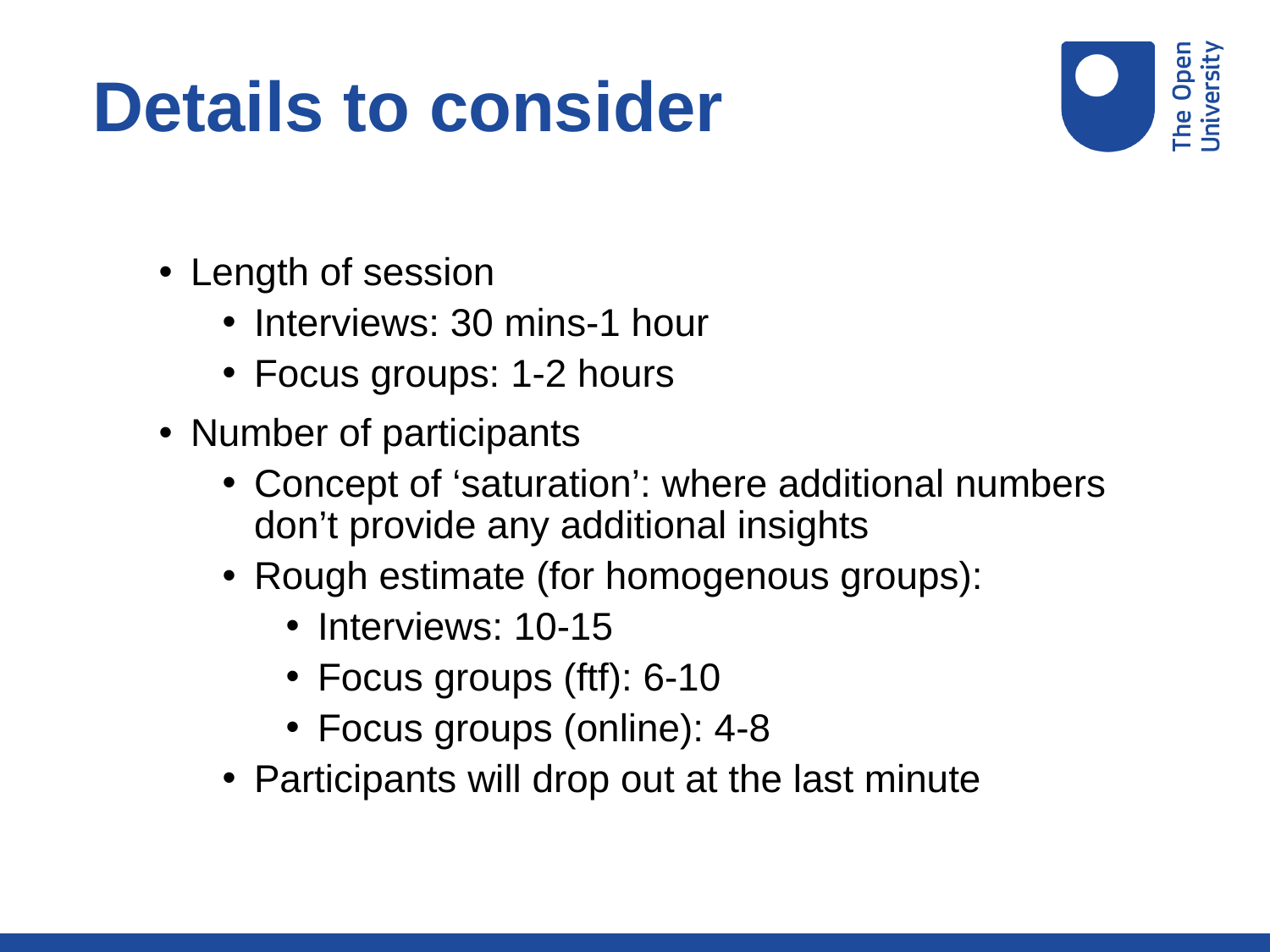

#
Details to consider
Length of session
Interviews: 30 mins-1 hour
Focus groups: 1-2 hours
Number of participants
Concept of ‘saturation’: where additional numbers don’t provide any additional insights
Rough estimate (for homogenous groups):
Interviews: 10-15
Focus groups (ftf): 6-10
Focus groups (online): 4-8
Participants will drop out at the last minute